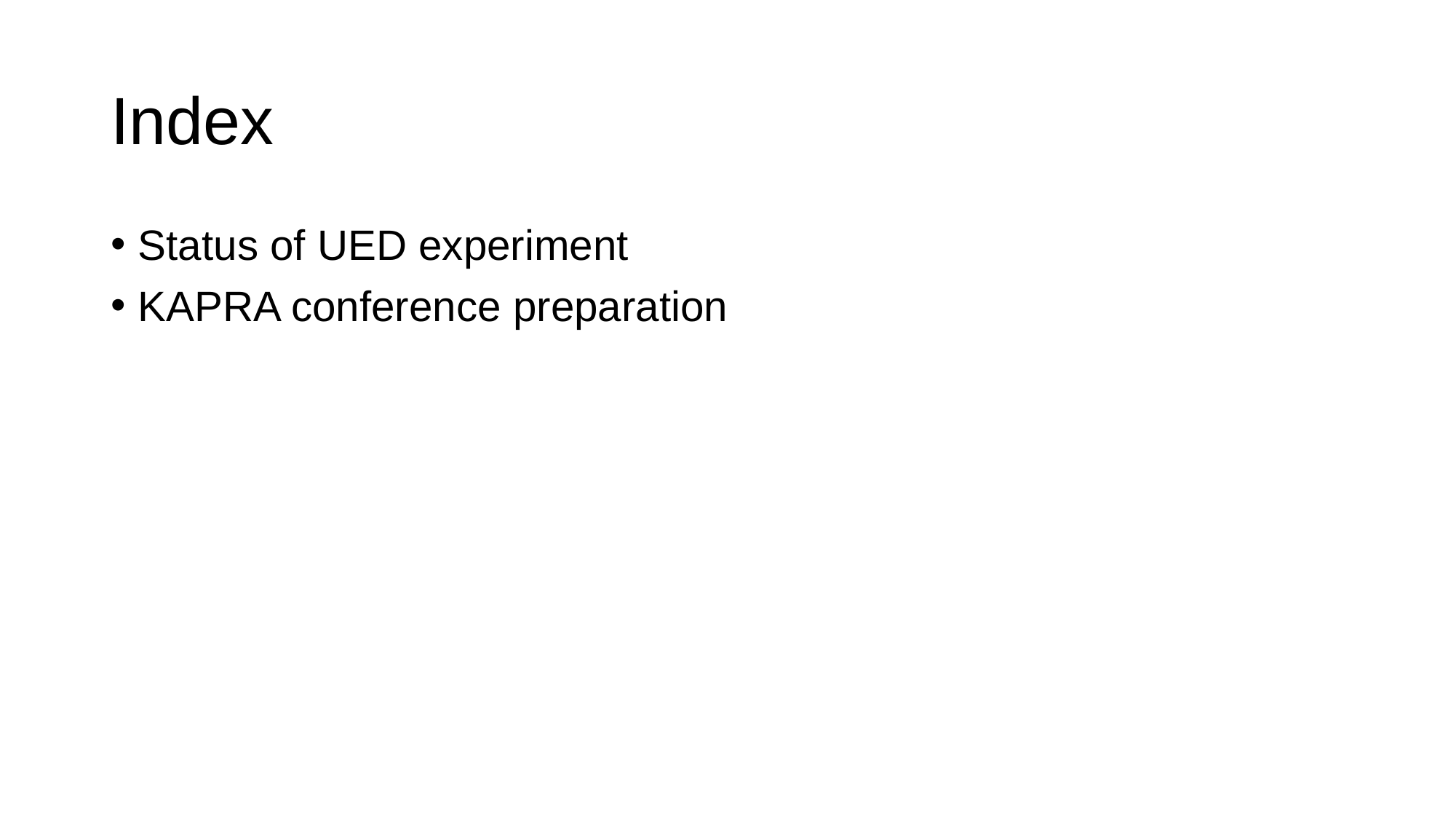

# Index
Status of UED experiment
KAPRA conference preparation